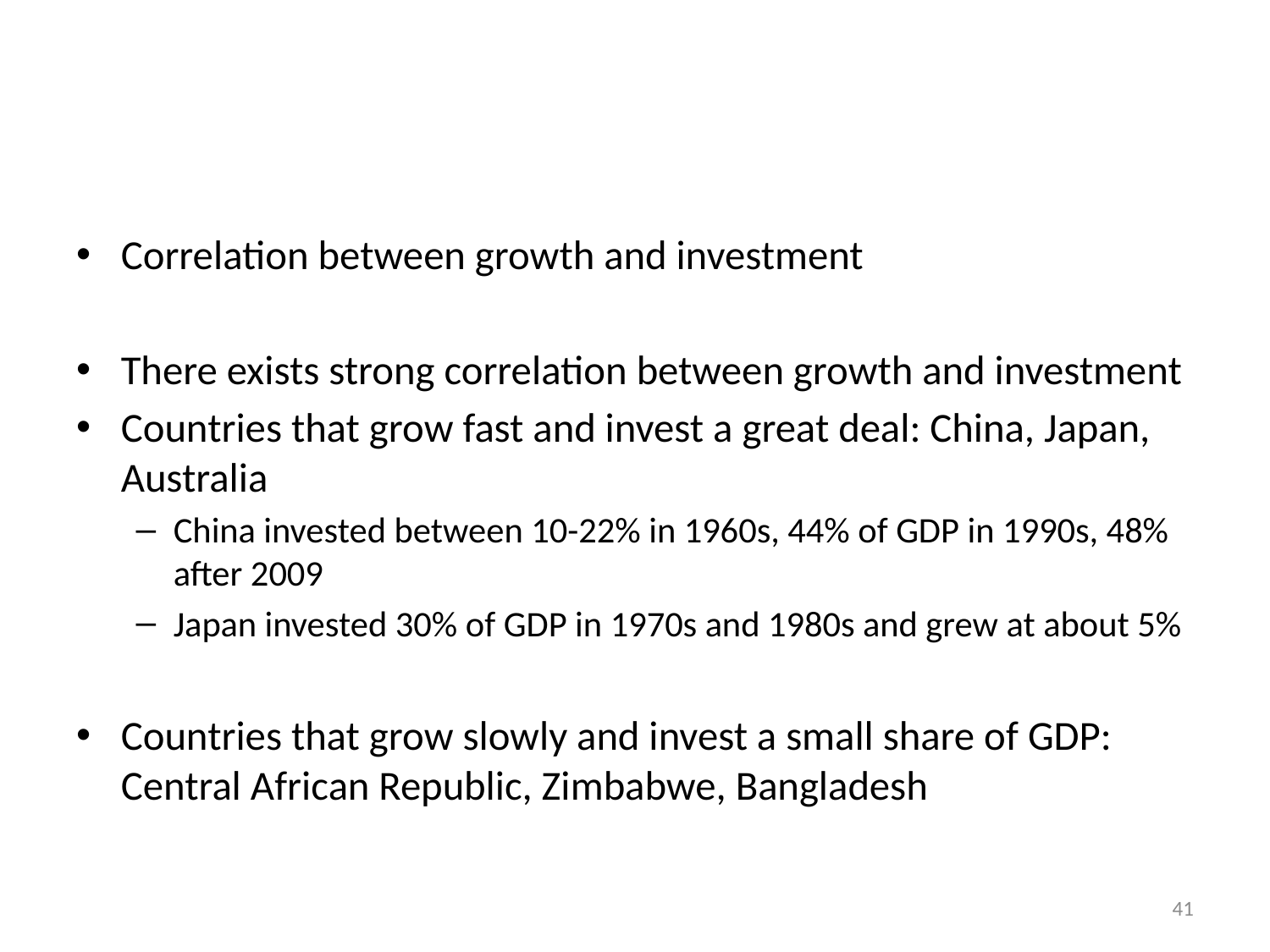

#
Correlation between growth and investment

There exists strong correlation between growth and investment
Countries that grow fast and invest a great deal: China, Japan, Australia
China invested between 10-22% in 1960s, 44% of GDP in 1990s, 48% after 2009
Japan invested 30% of GDP in 1970s and 1980s and grew at about 5%

Countries that grow slowly and invest a small share of GDP: Central African Republic, Zimbabwe, Bangladesh
41